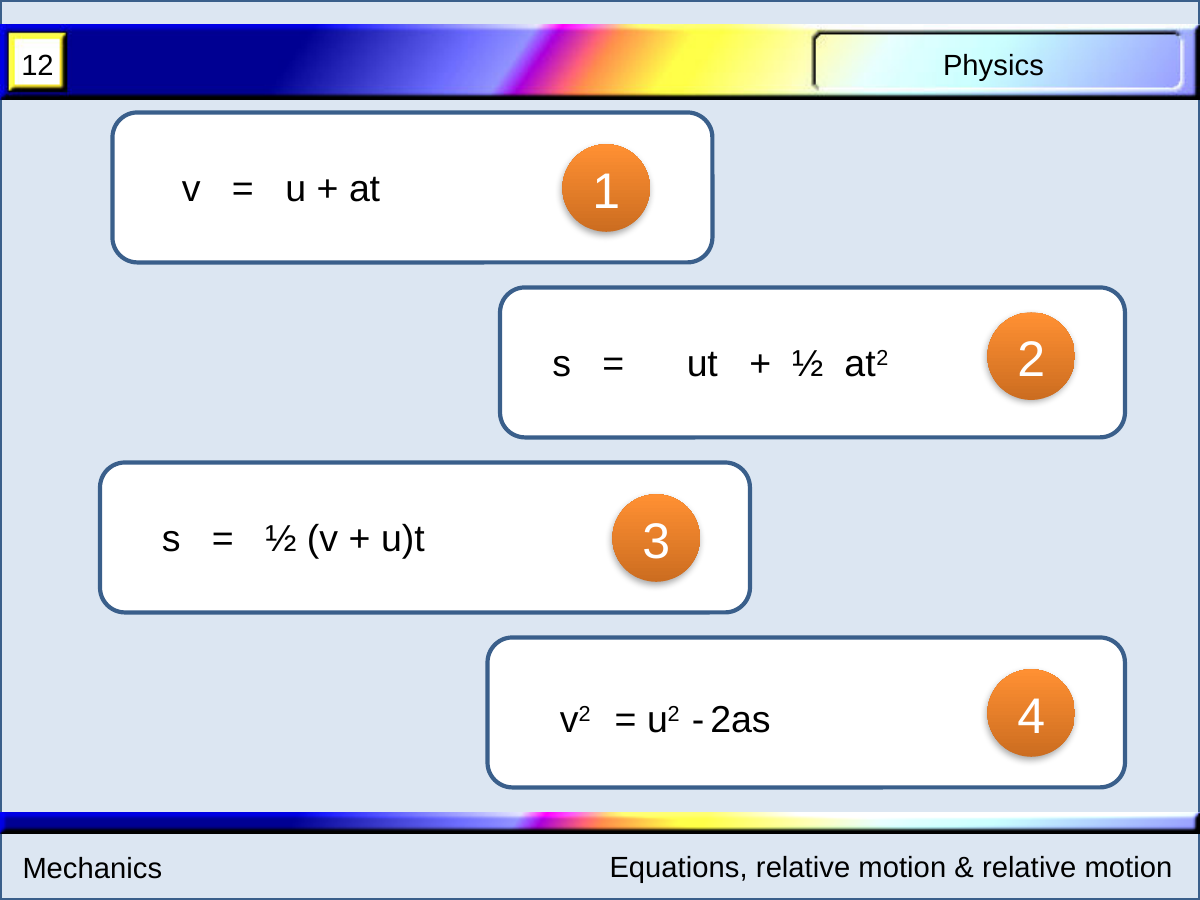

1
v   =   u + at

2
s   =
ut   +  ½  at2

3
s   =   ½ (v + u)t

4
v2    = u2  - 2as